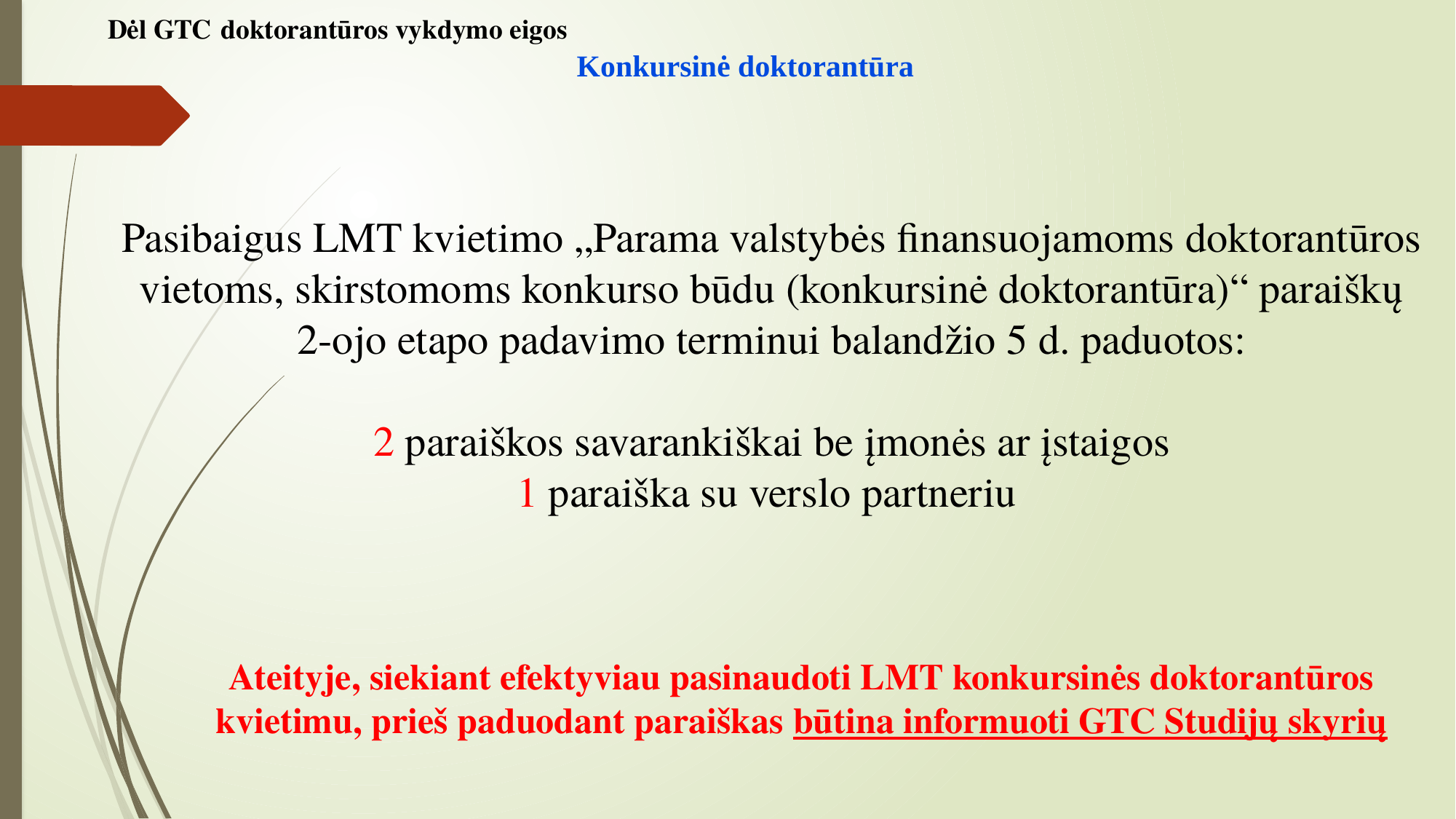

Dėl GTC doktorantūros vykdymo eigos
Konkursinė doktorantūra
Pasibaigus LMT kvietimo „Parama valstybės finansuojamoms doktorantūros vietoms, skirstomoms konkurso būdu (konkursinė doktorantūra)“ paraiškų 2-ojo etapo padavimo terminui balandžio 5 d. paduotos:

2 paraiškos savarankiškai be įmonės ar įstaigos
1 paraiška su verslo partneriu
Ateityje, siekiant efektyviau pasinaudoti LMT konkursinės doktorantūros kvietimu, prieš paduodant paraiškas būtina informuoti GTC Studijų skyrių